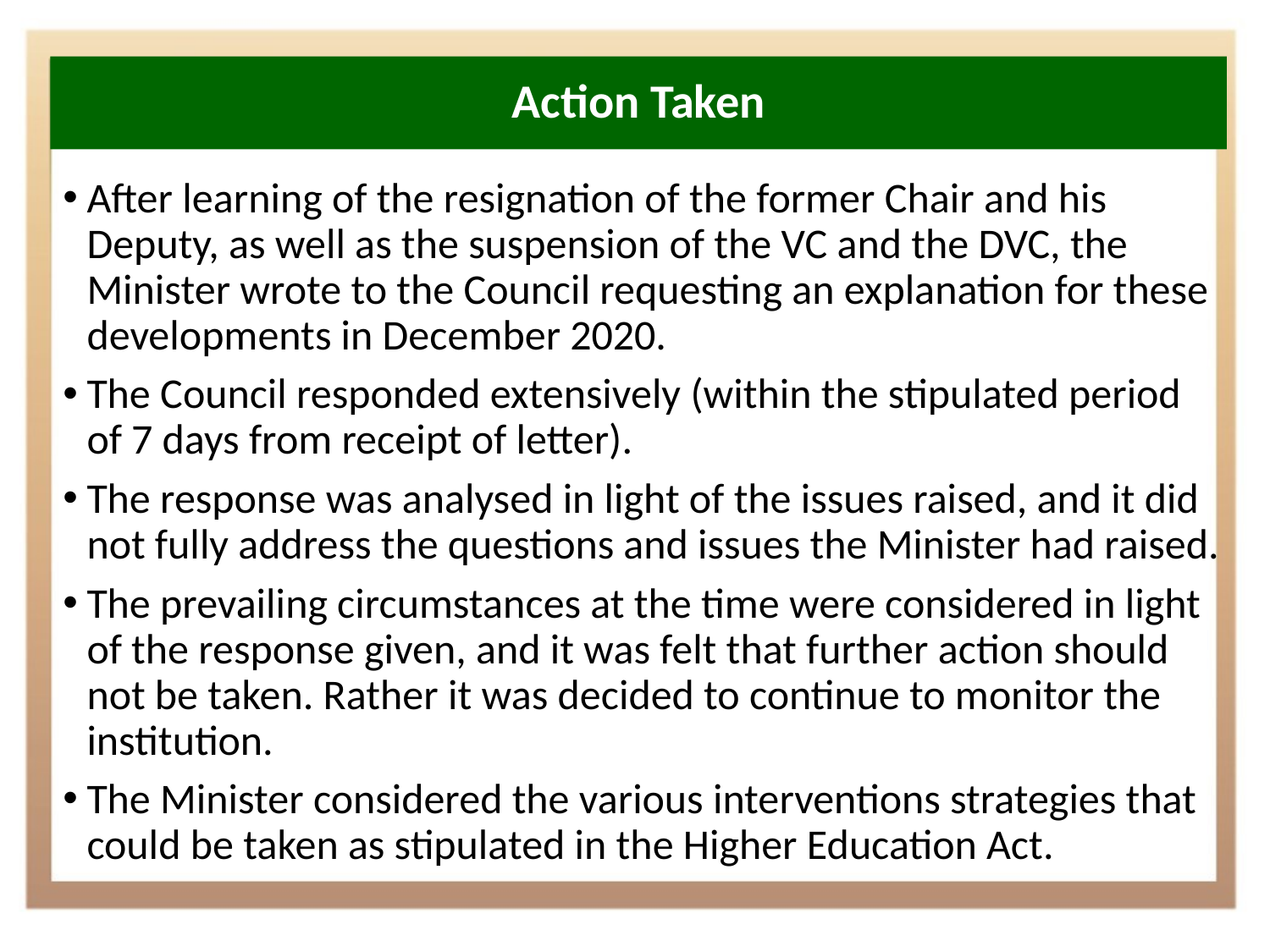

# Action Taken
After learning of the resignation of the former Chair and his Deputy, as well as the suspension of the VC and the DVC, the Minister wrote to the Council requesting an explanation for these developments in December 2020.
The Council responded extensively (within the stipulated period of 7 days from receipt of letter).
The response was analysed in light of the issues raised, and it did not fully address the questions and issues the Minister had raised.
The prevailing circumstances at the time were considered in light of the response given, and it was felt that further action should not be taken. Rather it was decided to continue to monitor the institution.
The Minister considered the various interventions strategies that could be taken as stipulated in the Higher Education Act.